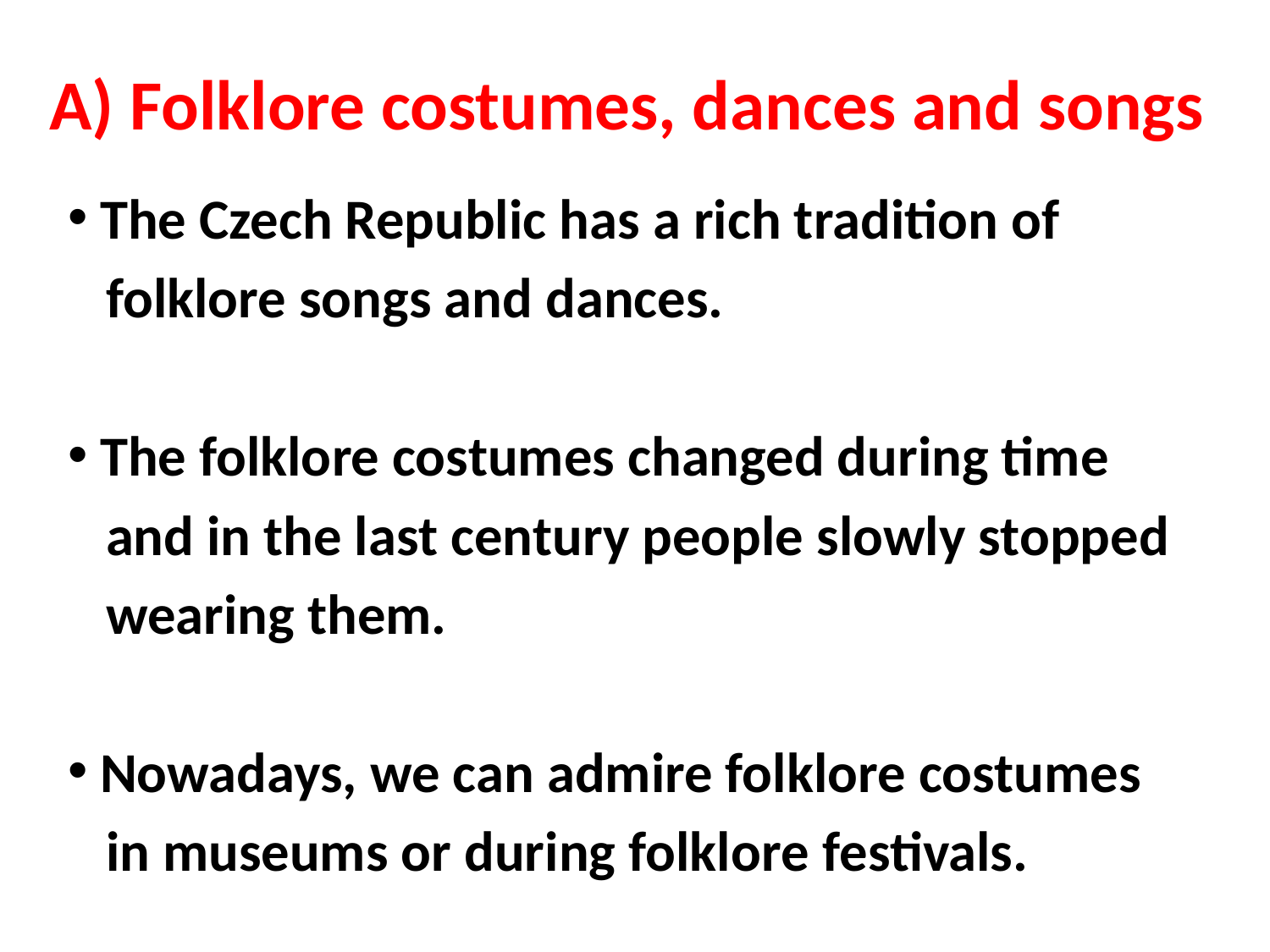

# A) Folklore costumes, dances and songs

 The Czech Republic has a rich tradition of
   folklore songs and dances.

 The folklore costumes changed during time
   and in the last century people slowly stopped
   wearing them.

 Nowadays, we can admire folklore costumes
   in museums or during folklore festivals.